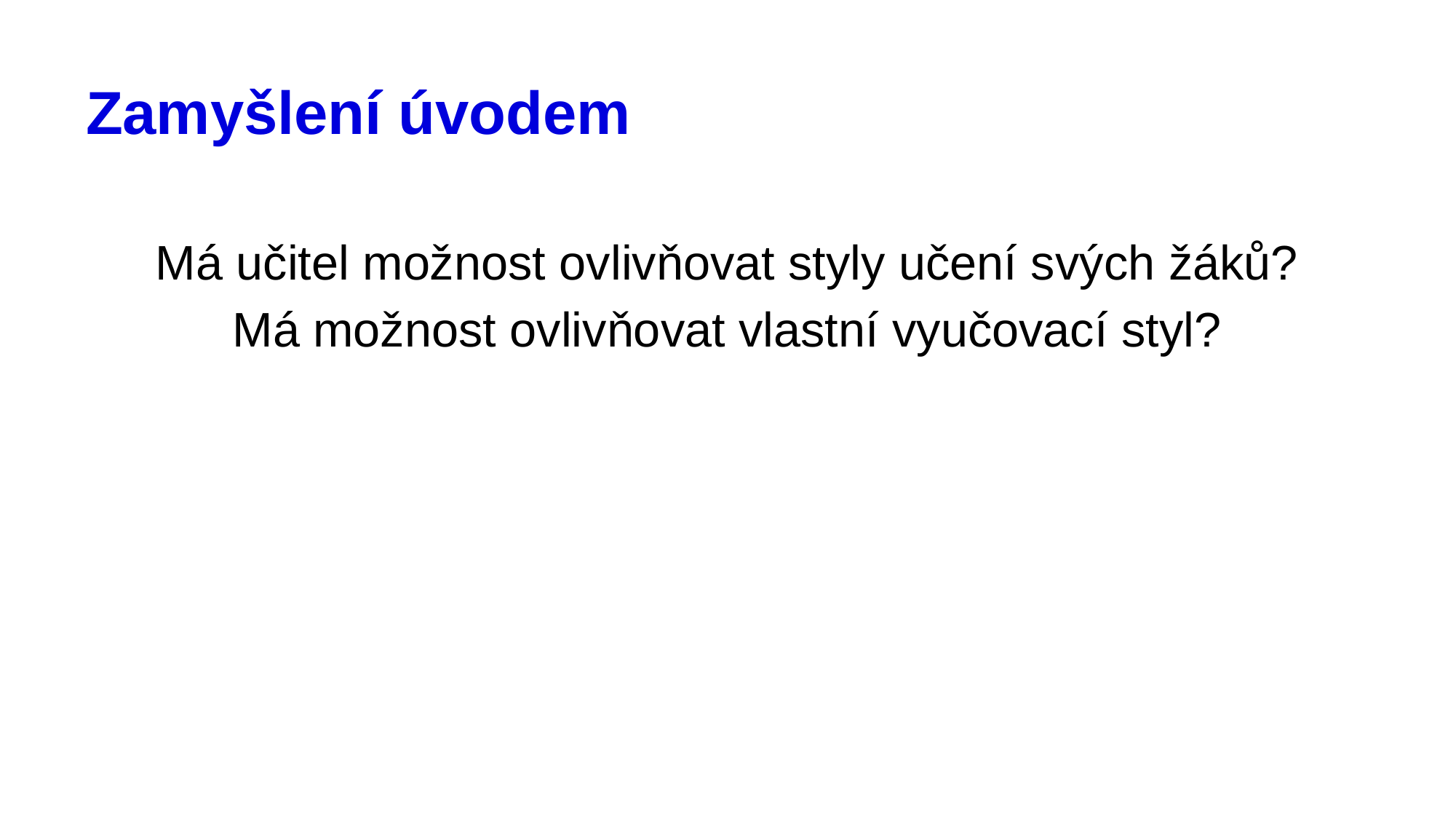

# Zamyšlení úvodem
Má učitel možnost ovlivňovat styly učení svých žáků?
Má možnost ovlivňovat vlastní vyučovací styl?